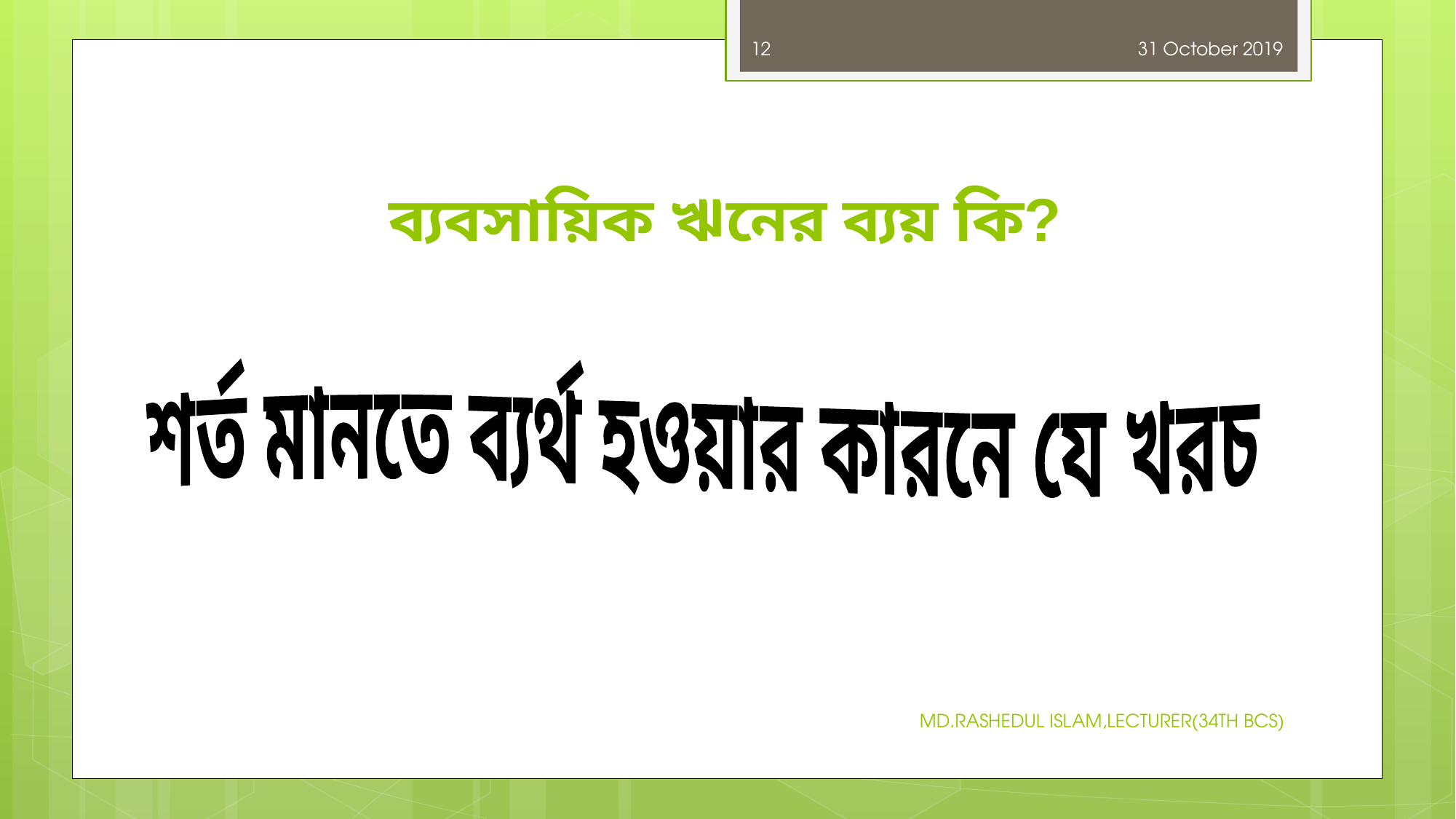

12
31 October 2019
# ব্যবসায়িক ঋনের ব্যয় কি?
শর্ত মানতে ব্যর্থ হওয়ার কারনে যে খরচ
MD.RASHEDUL ISLAM,LECTURER(34TH BCS)